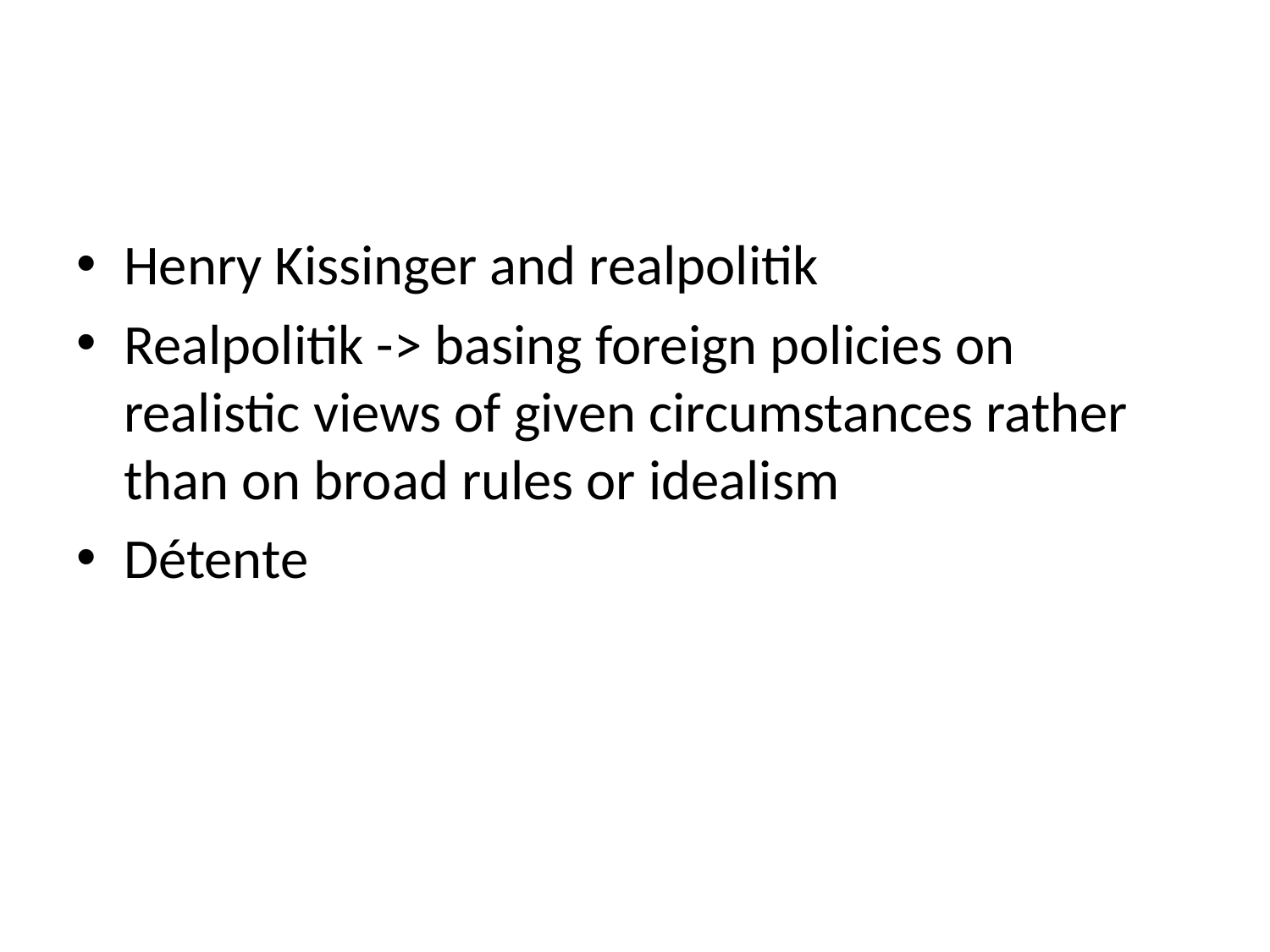

#
Henry Kissinger and realpolitik
Realpolitik -> basing foreign policies on realistic views of given circumstances rather than on broad rules or idealism
Détente